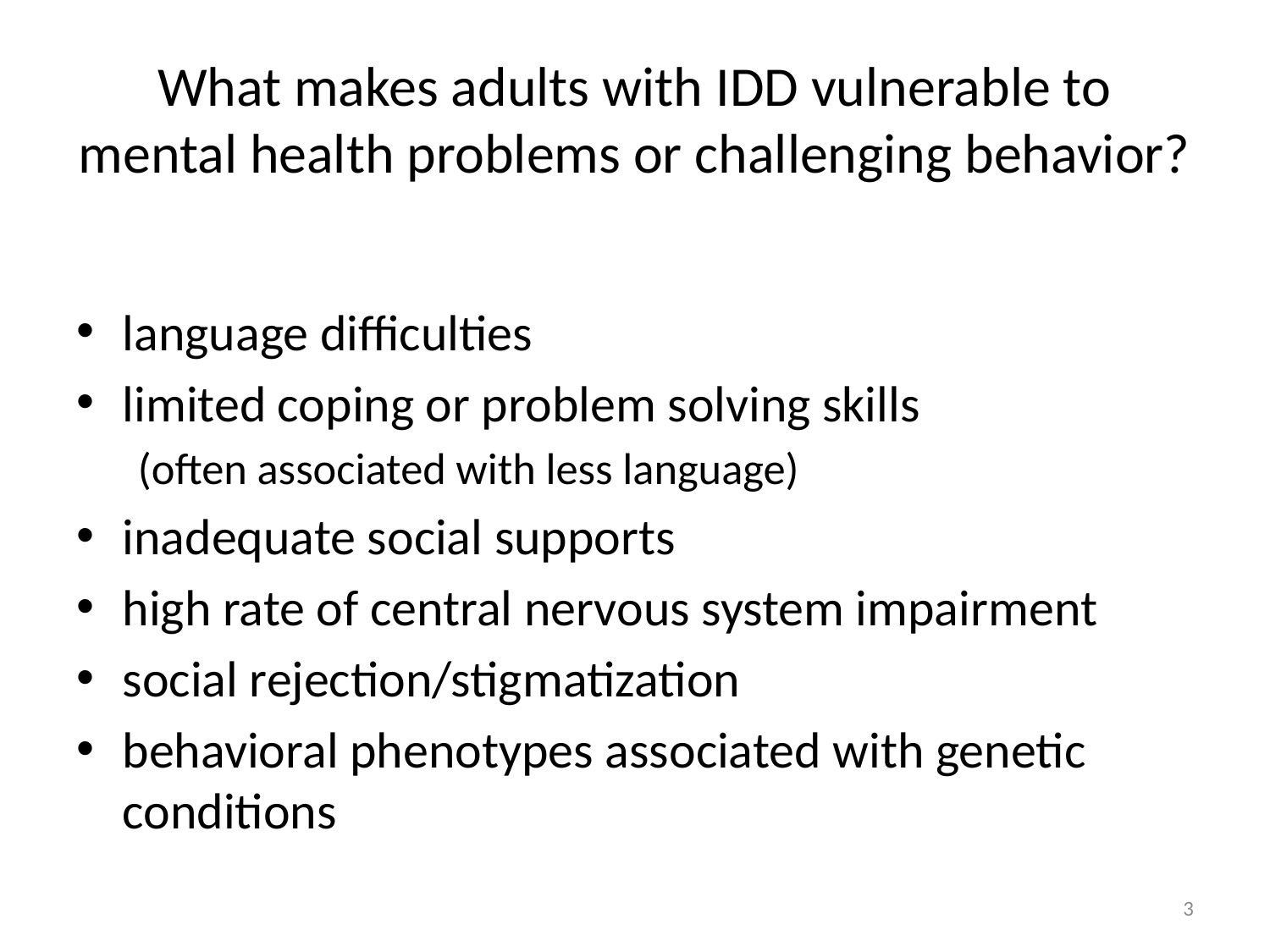

# What makes adults with IDD vulnerable to mental health problems or challenging behavior?

language difficulties
limited coping or problem solving skills
(often associated with less language)
inadequate social supports
high rate of central nervous system impairment
social rejection/stigmatization
behavioral phenotypes associated with genetic conditions
3